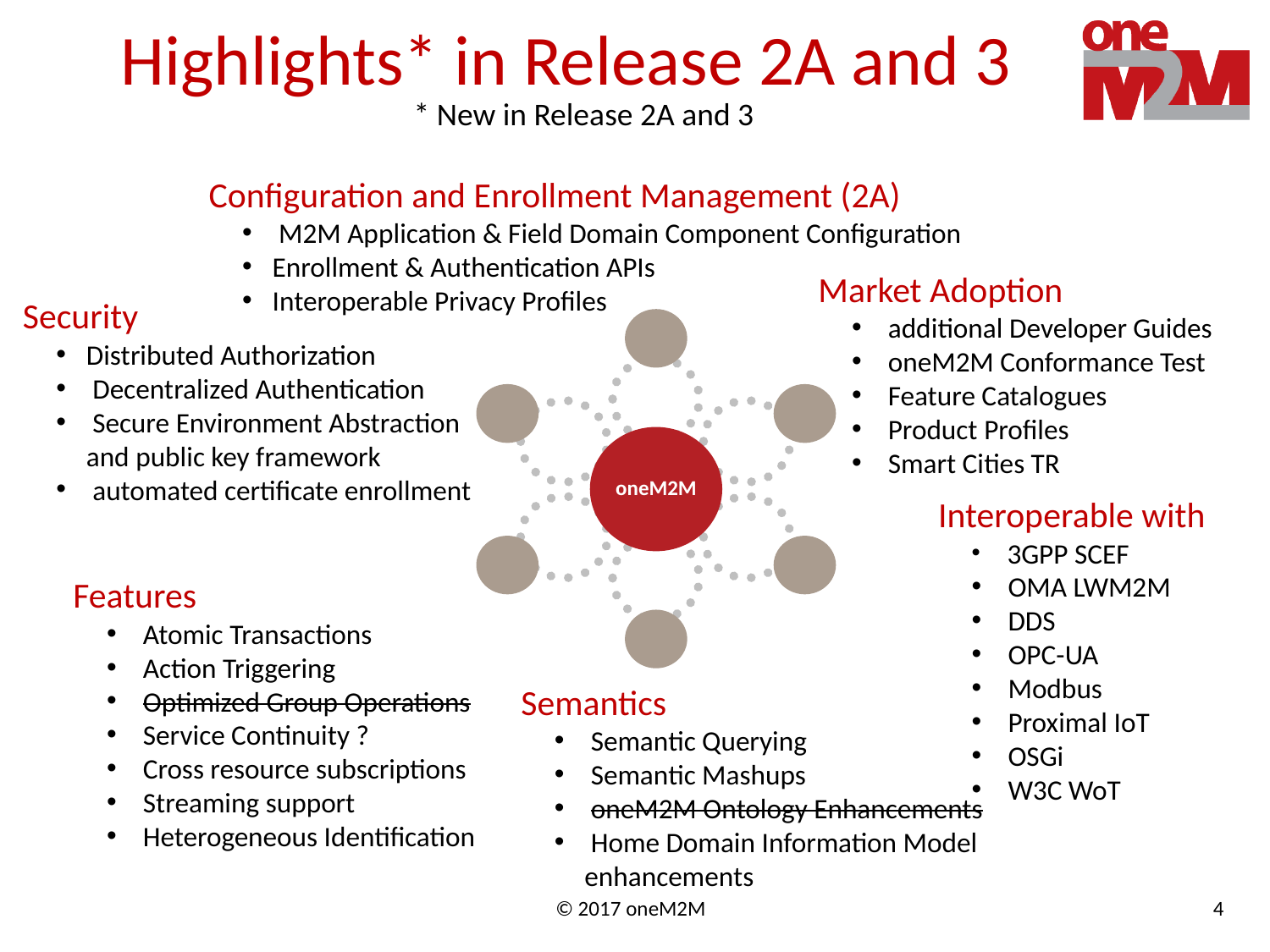

# Highlights* in Release 2A and 3
* New in Release 2A and 3
Configuration and Enrollment Management (2A)
 M2M Application & Field Domain Component Configuration
Enrollment & Authentication APIs
Interoperable Privacy Profiles

Market Adoption
 additional Developer Guides
 oneM2M Conformance Test
 Feature Catalogues
 Product Profiles
 Smart Cities TR
Security
Distributed Authorization
 Decentralized Authentication
 Secure Environment Abstraction
and public key framework
 automated certificate enrollment

oneM2M

Interoperable with
 3GPP SCEF
 OMA LWM2M
 DDS
 OPC-UA
 Modbus
 Proximal IoT
 OSGi
 W3C WoT

Features
 Atomic Transactions
 Action Triggering
 Optimized Group Operations
 Service Continuity ?
 Cross resource subscriptions
 Streaming support
 Heterogeneous Identification
Semantics
 Semantic Querying
 Semantic Mashups
 oneM2M Ontology Enhancements
 Home Domain Information Model enhancements